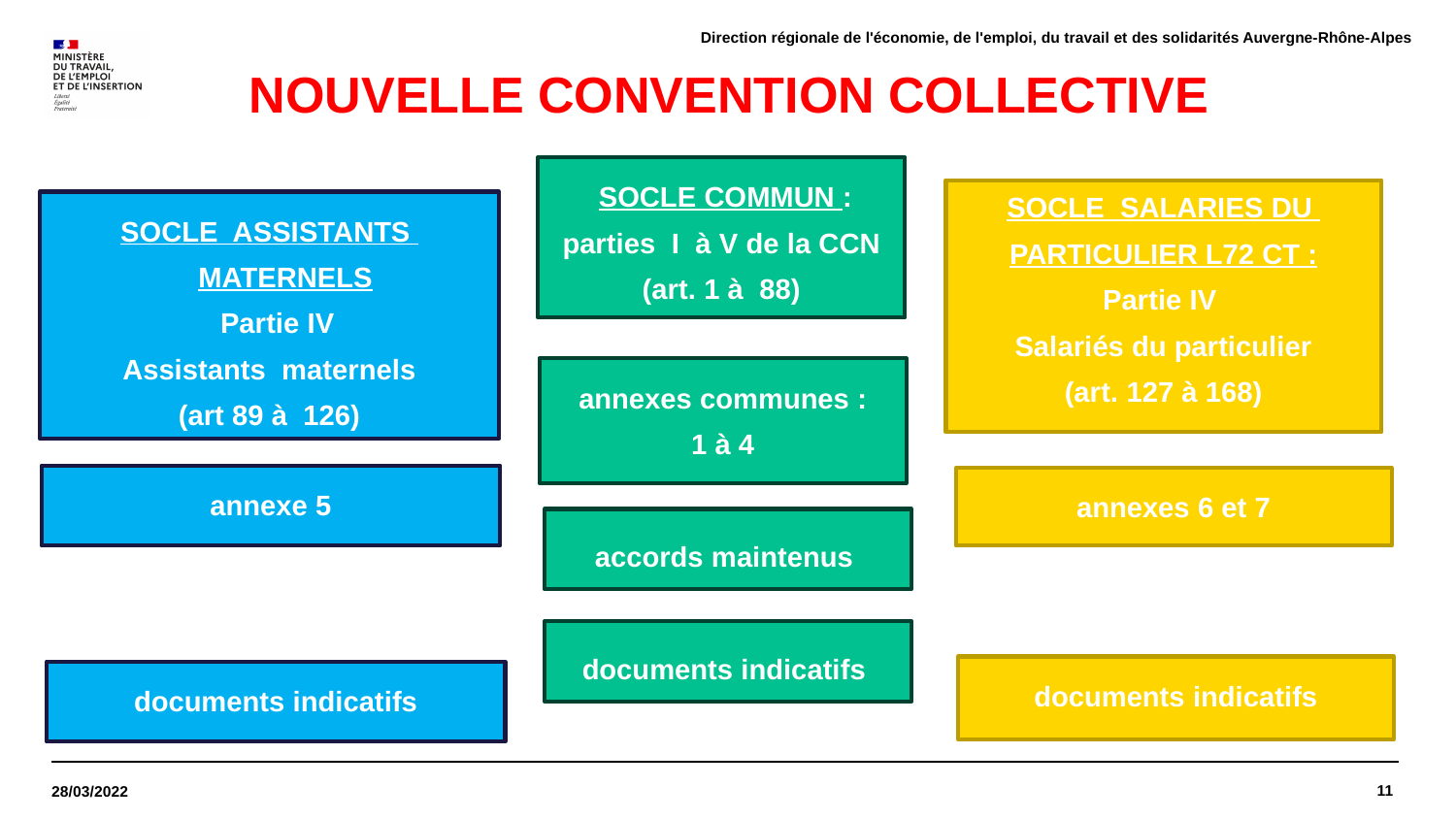

Direction régionale de l'économie, de l'emploi, du travail et des solidarités Auvergne-Rhône-Alpes
# NOUVELLE CONVENTION COLLECTIVE

 SOCLE COMMUN :
parties  I  à V de la CCN
(art. 1 à  88)

SOCLE  SALARIES DU
PARTICULIER L72 CT :
Partie IV
Salariés du particulier
(art. 127 à 168)

SOCLE  ASSISTANTS
    MATERNELS
   Partie IV
Assistants  maternels
(art 89 à  126)

annexes communes :
1 à 4

annexe 5

annexes 6 et 7

accords maintenus

documents indicatifs

documents indicatifs

documents indicatifs

11
28/03/2022